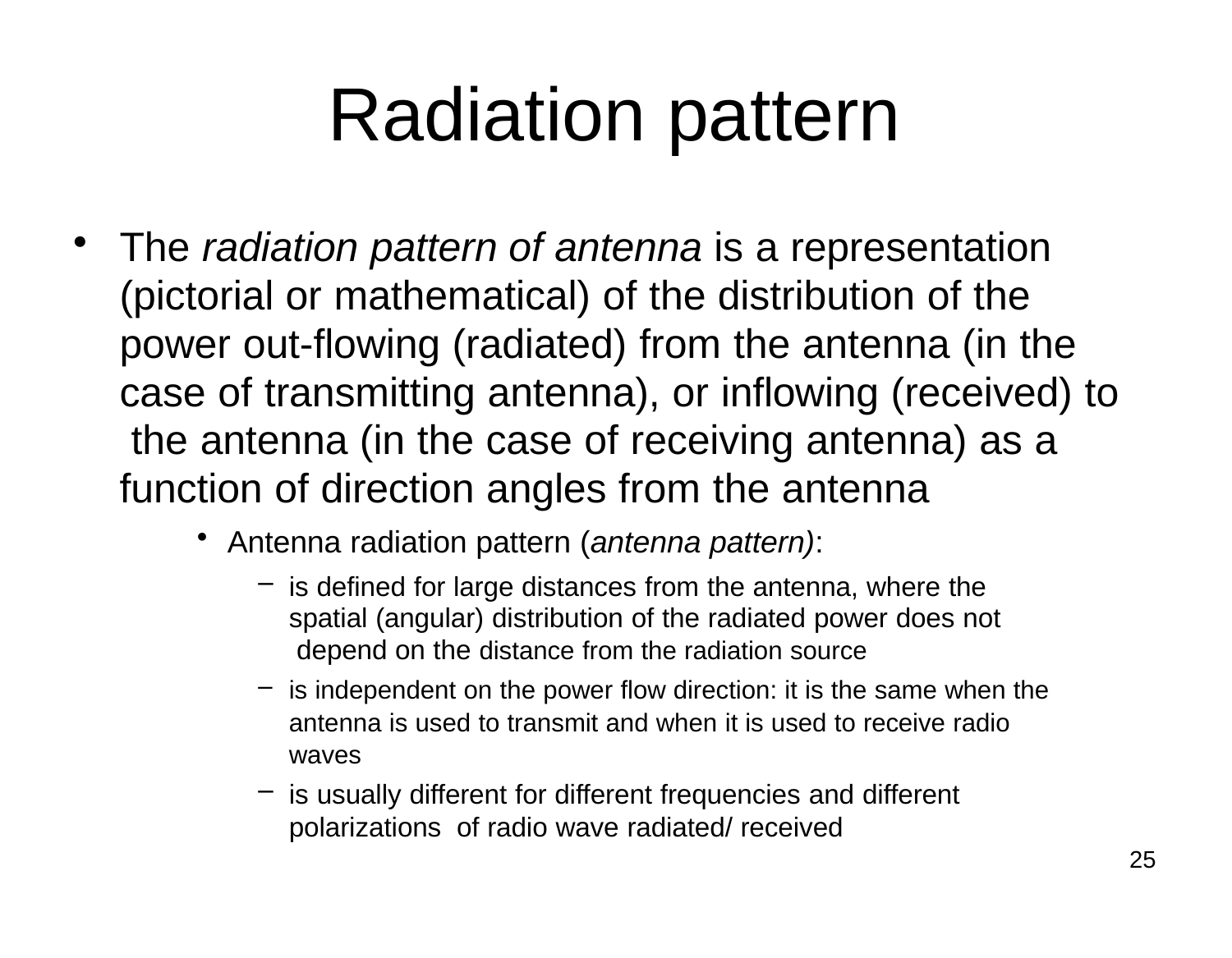

# Radiation pattern
The radiation pattern of antenna is a representation  (pictorial or mathematical) of the distribution of the  power out-flowing (radiated) from the antenna (in the  case of transmitting antenna), or inflowing (received) to  the antenna (in the case of receiving antenna) as a  function of direction angles from the antenna
Antenna radiation pattern (antenna pattern):
is defined for large distances from the antenna, where the  spatial (angular) distribution of the radiated power does not  depend on the distance from the radiation source
is independent on the power flow direction: it is the same when the  antenna is used to transmit and when it is used to receive radio waves
is usually different for different frequencies and different polarizations  of radio wave radiated/ received
25